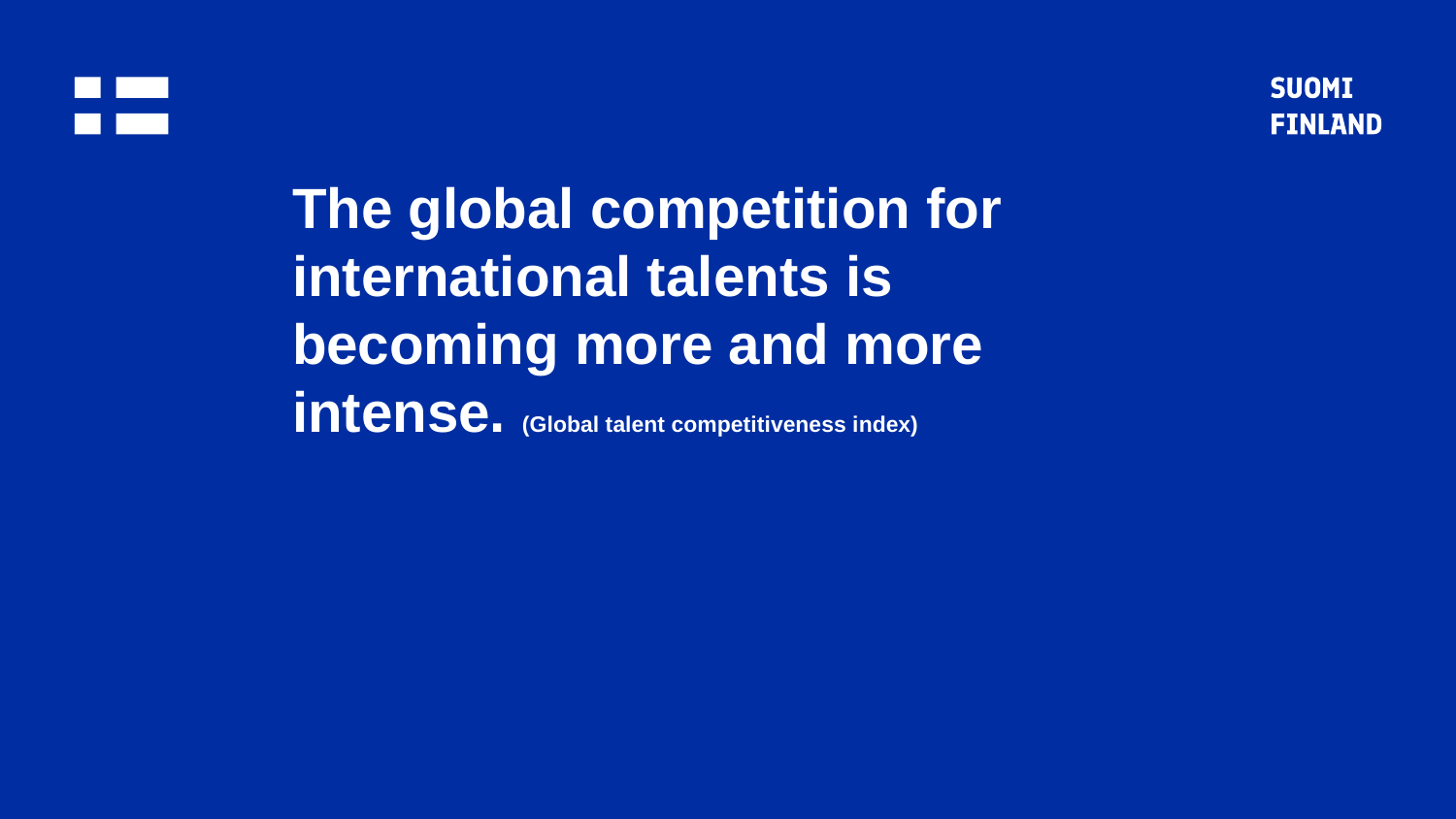

# The global competition for international talents is becoming more and more intense. (Global talent competitiveness index)